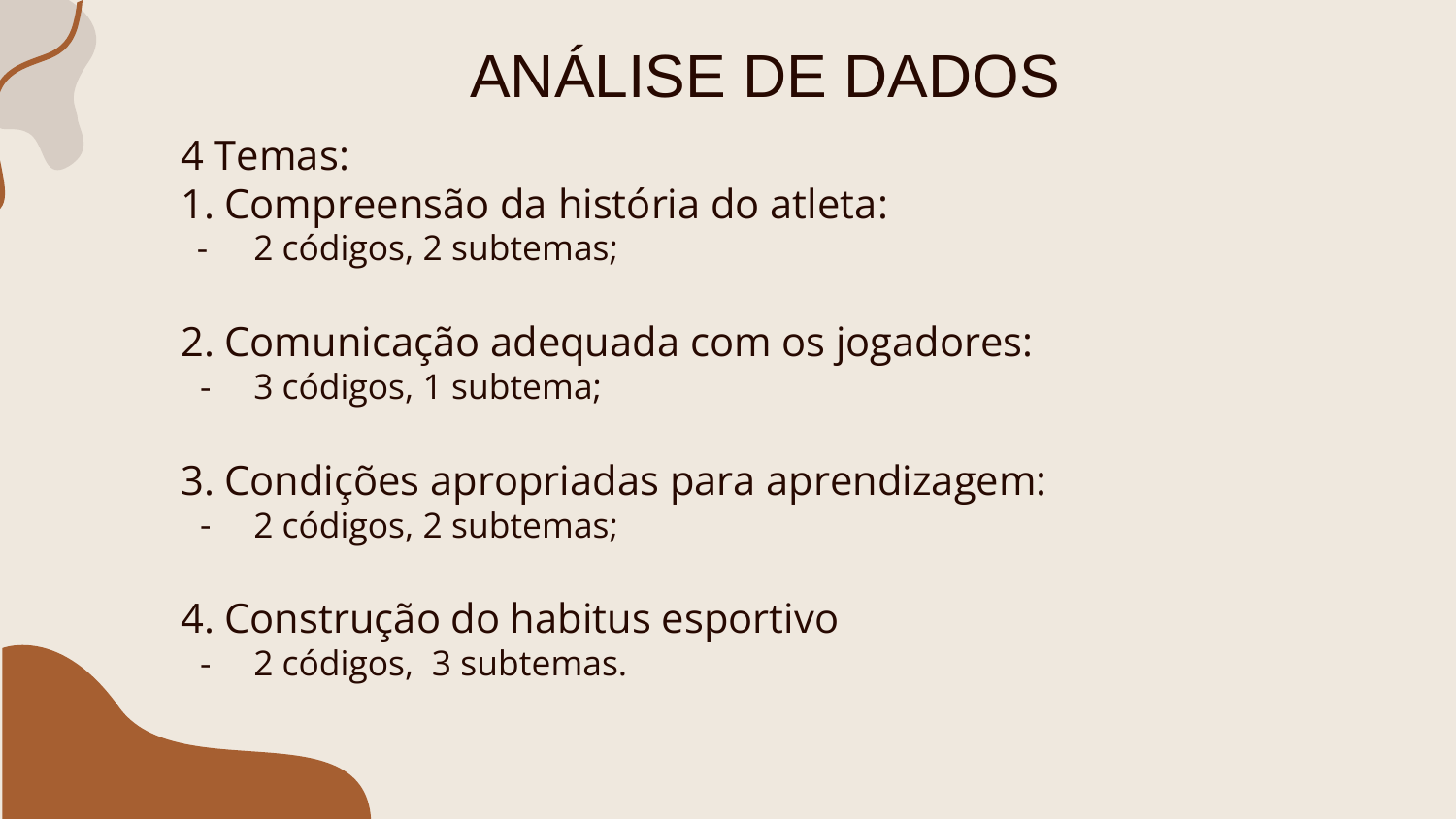

# ANÁLISE DE DADOS

4 Temas:
1. Compreensão da história do atleta:
2 códigos, 2 subtemas;

2. Comunicação adequada com os jogadores:
3 códigos, 1 subtema;

3. Condições apropriadas para aprendizagem:
2 códigos, 2 subtemas;
4. Construção do habitus esportivo
2 códigos,  3 subtemas.